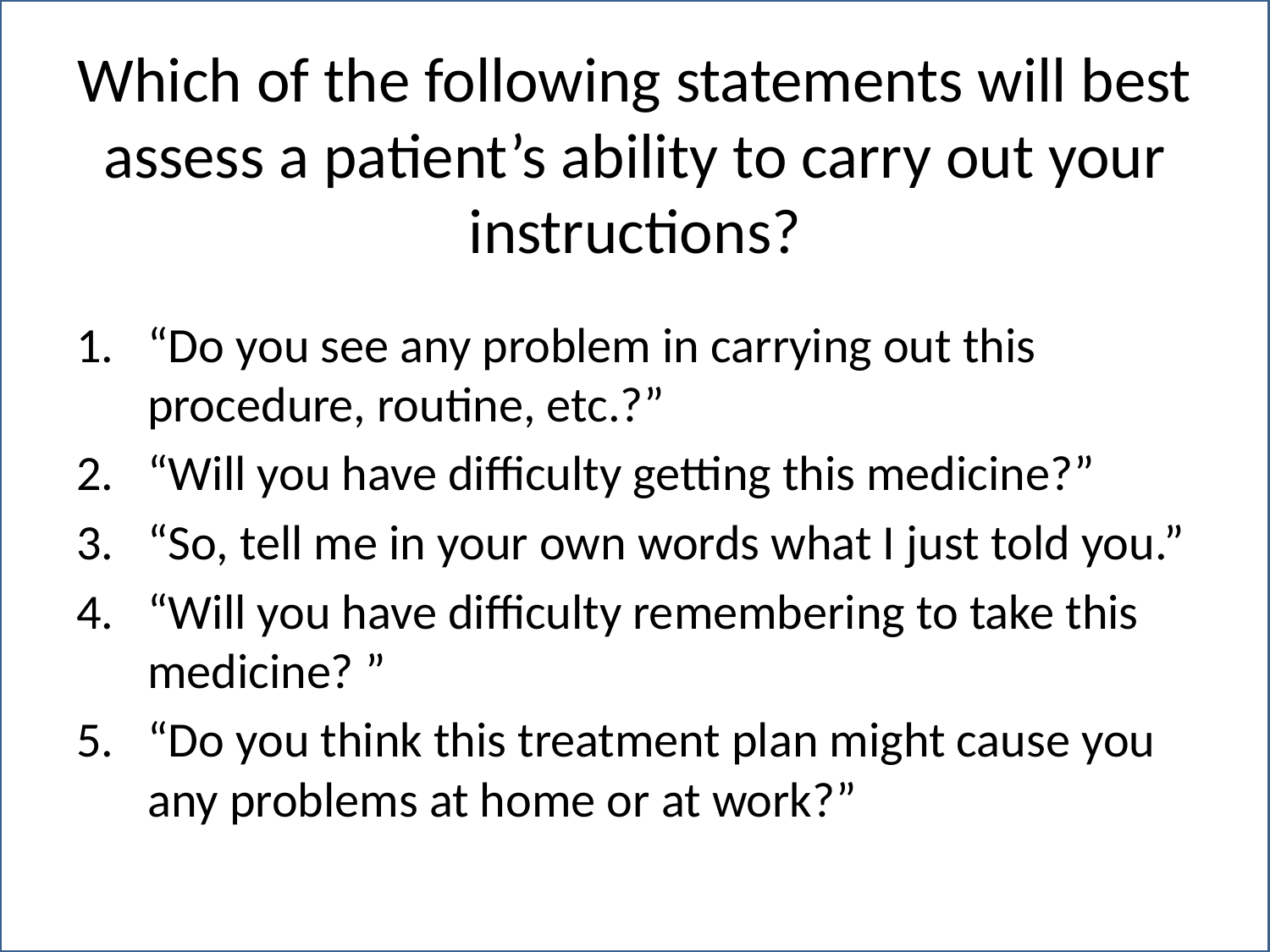

# Which of the following statements will best assess a patient’s ability to carry out your instructions?
“Do you see any problem in carrying out this procedure, routine, etc.?”
“Will you have difficulty getting this medicine?”
“So, tell me in your own words what I just told you.”
“Will you have difficulty remembering to take this medicine? ”
“Do you think this treatment plan might cause you any problems at home or at work?”